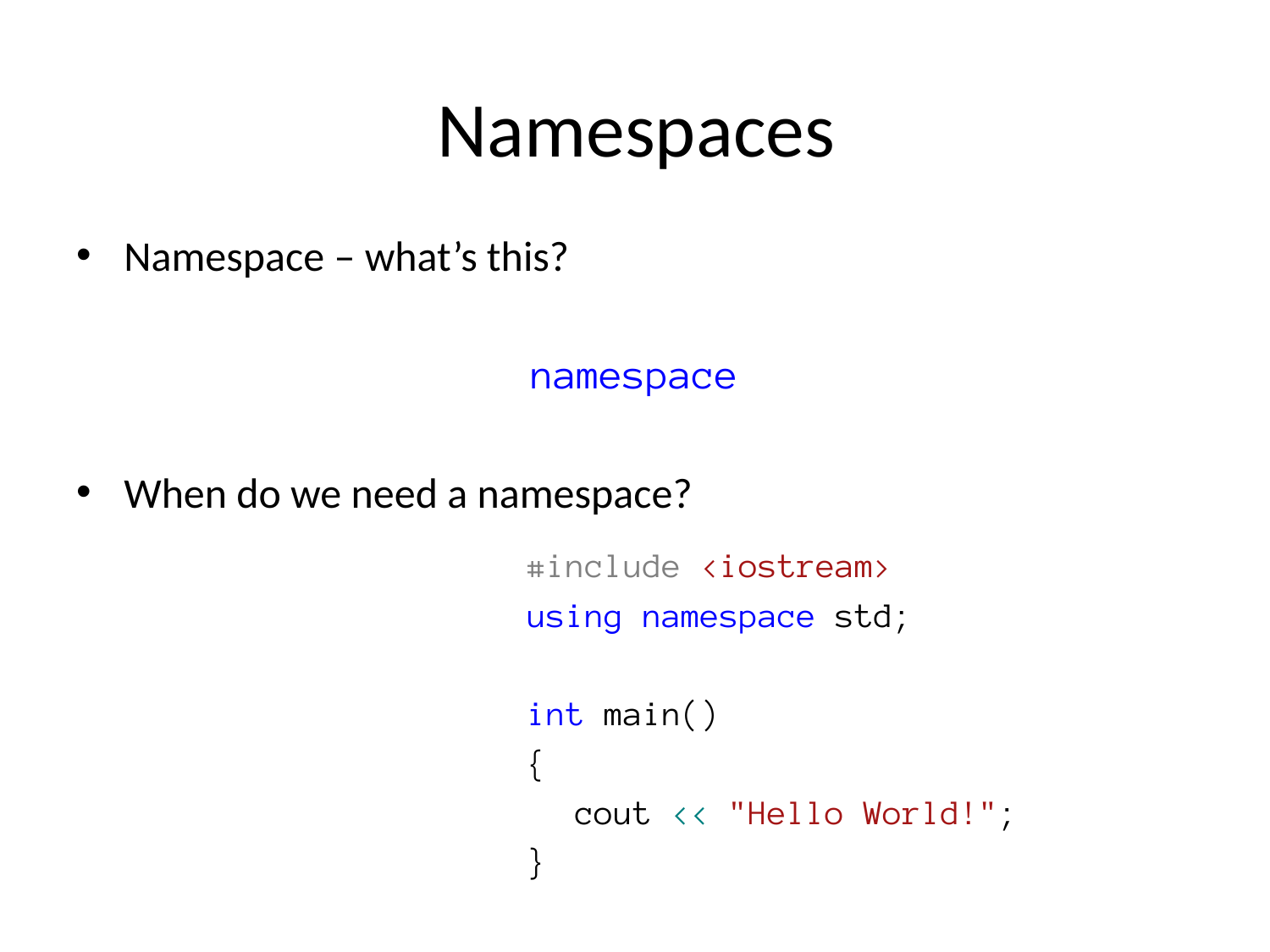

# Namespaces
Namespace – what’s this?

namespace

When do we need a namespace?
#include <iostream>
using namespace std;

int main()
{
	cout << "Hello World!";
}